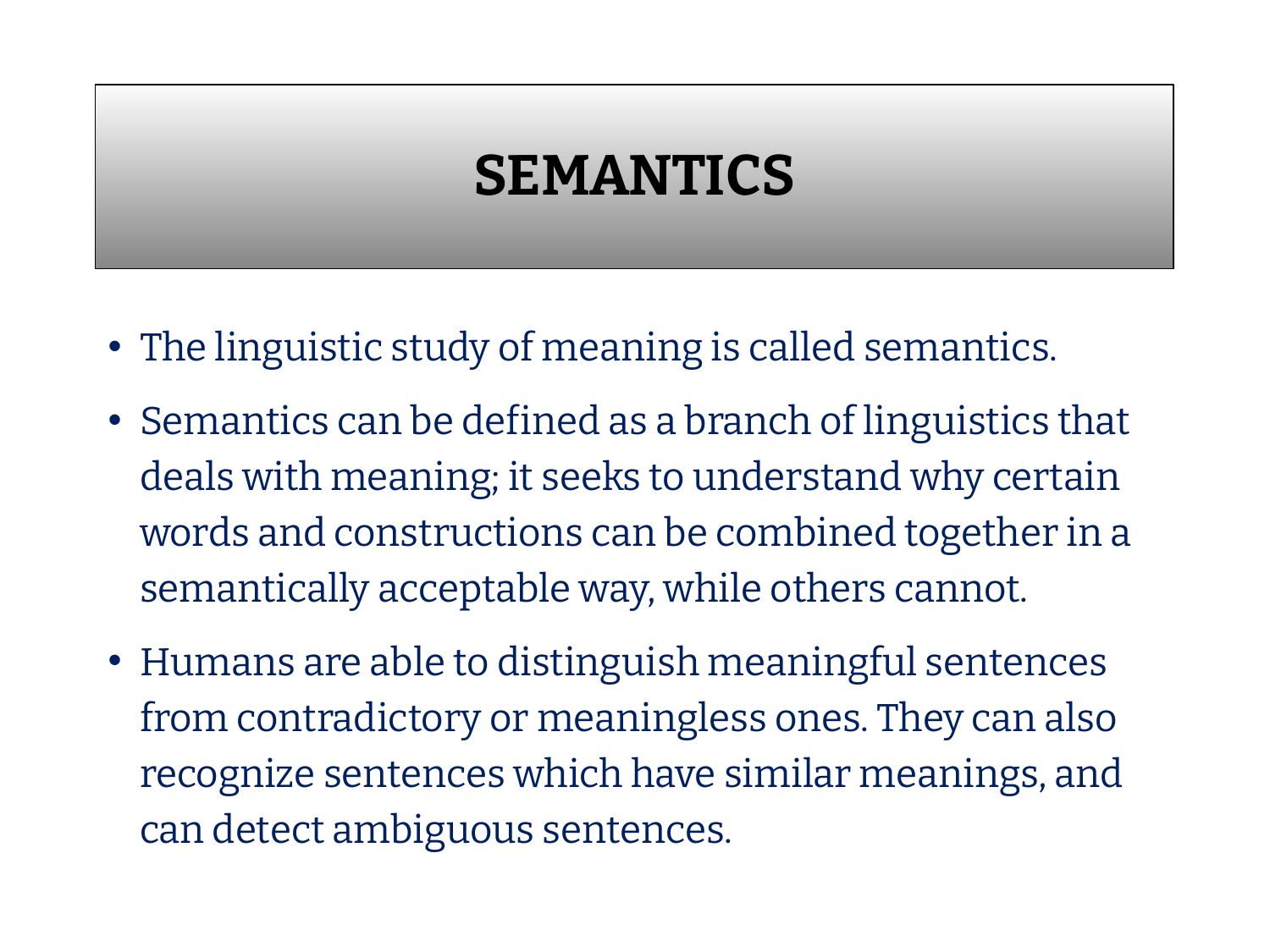

# Semantics
The linguistic study of meaning is called semantics.
Semantics can be defined as a branch of linguistics that deals with meaning; it seeks to understand why certain words and constructions can be combined together in a semantically acceptable way, while others cannot.
Humans are able to distinguish meaningful sentences from contradictory or meaningless ones. They can also recognize sentences which have similar meanings, and can detect ambiguous sentences.